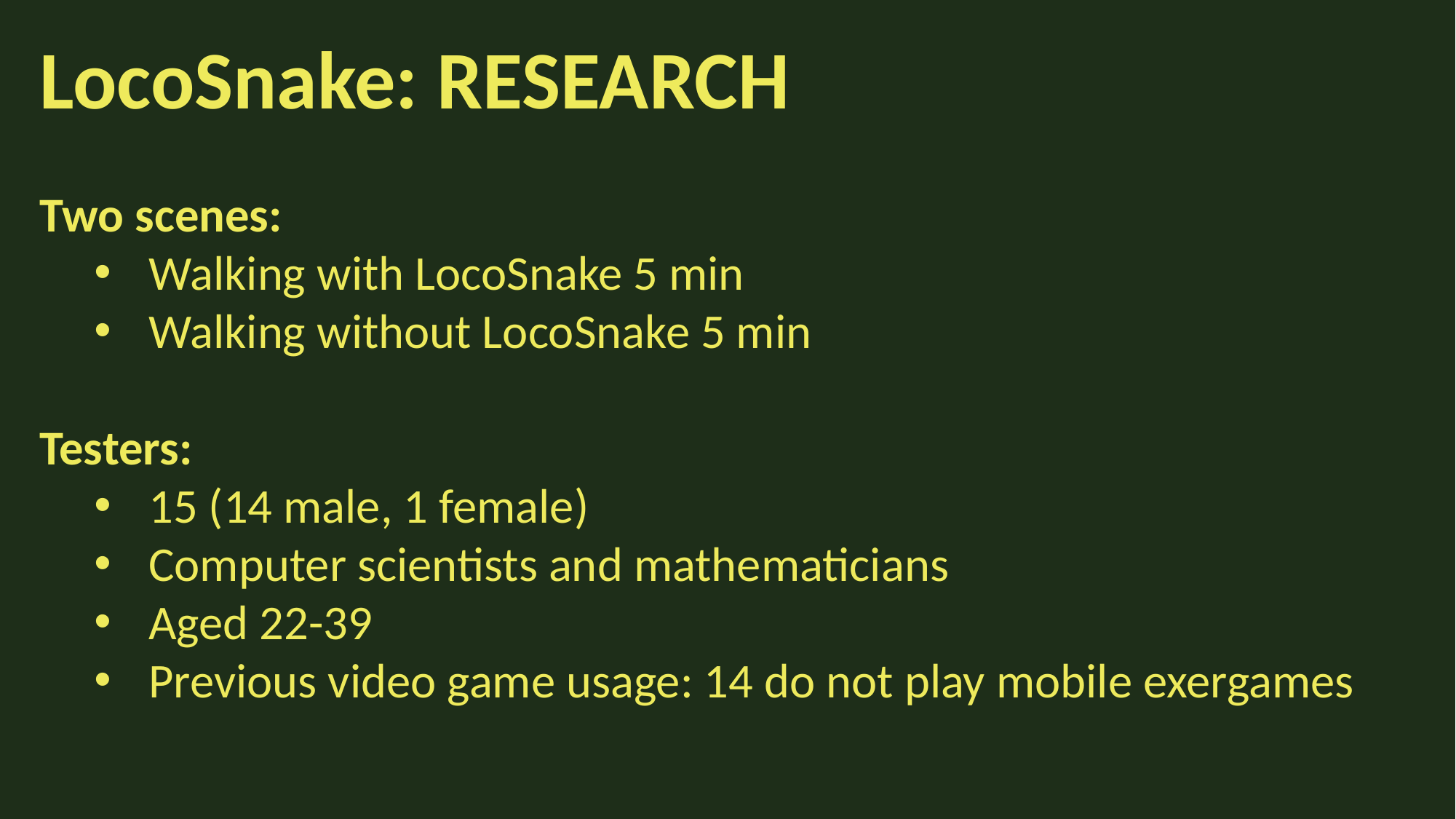

LocoSnake: RESEARCH

Two scenes:
Walking with LocoSnake 5 min
Walking without LocoSnake 5 min

Testers:
15 (14 male, 1 female)
Computer scientists and mathematicians
Aged 22-39
Previous video game usage: 14 do not play mobile exergames